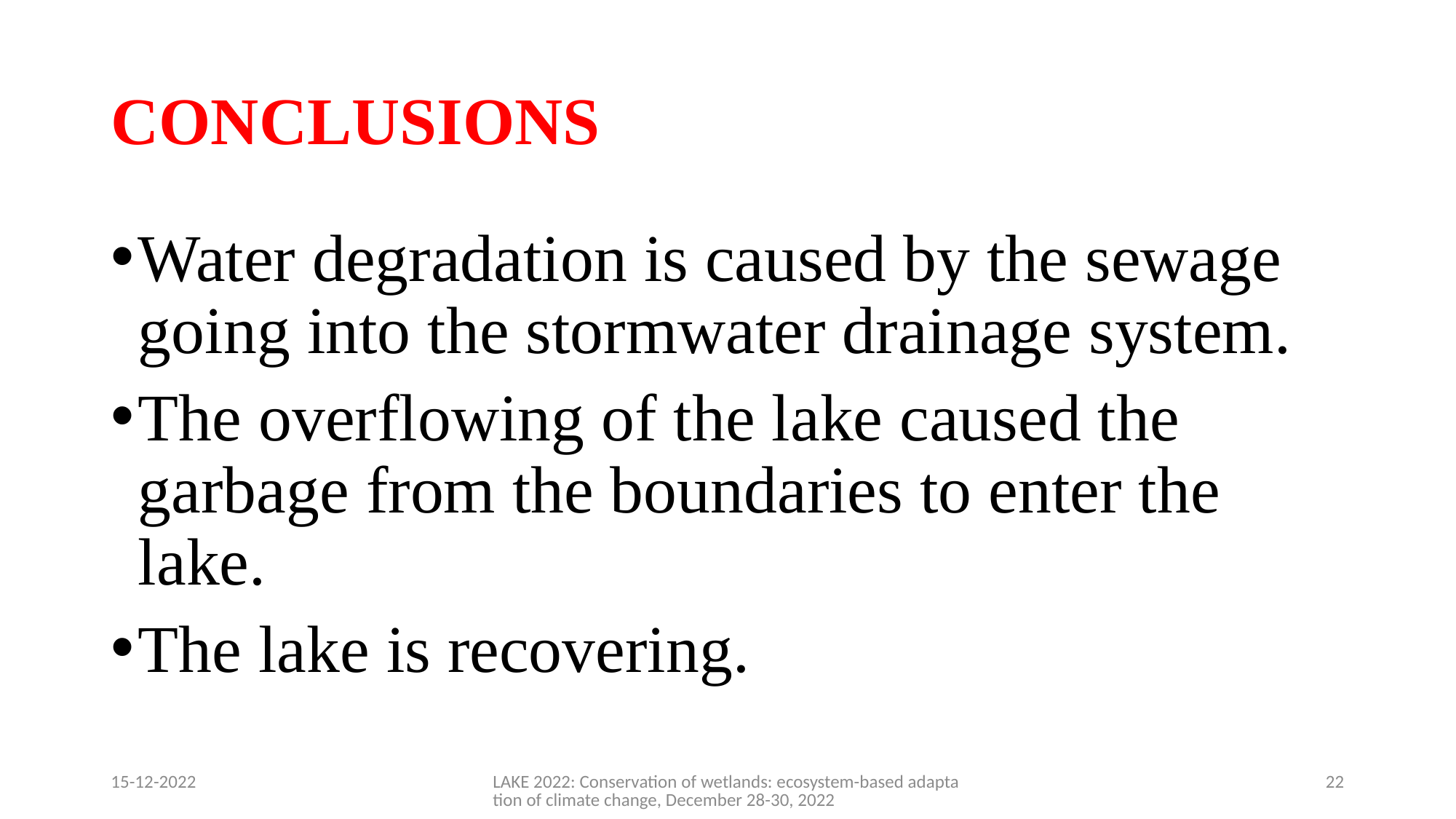

# CONCLUSIONS
Water degradation is caused by the sewage going into the stormwater drainage system.
The overflowing of the lake caused the garbage from the boundaries to enter the lake.
The lake is recovering.
15-12-2022
LAKE 2022: Conservation of wetlands: ecosystem-based adaptation of climate change, December 28-30, 2022
22